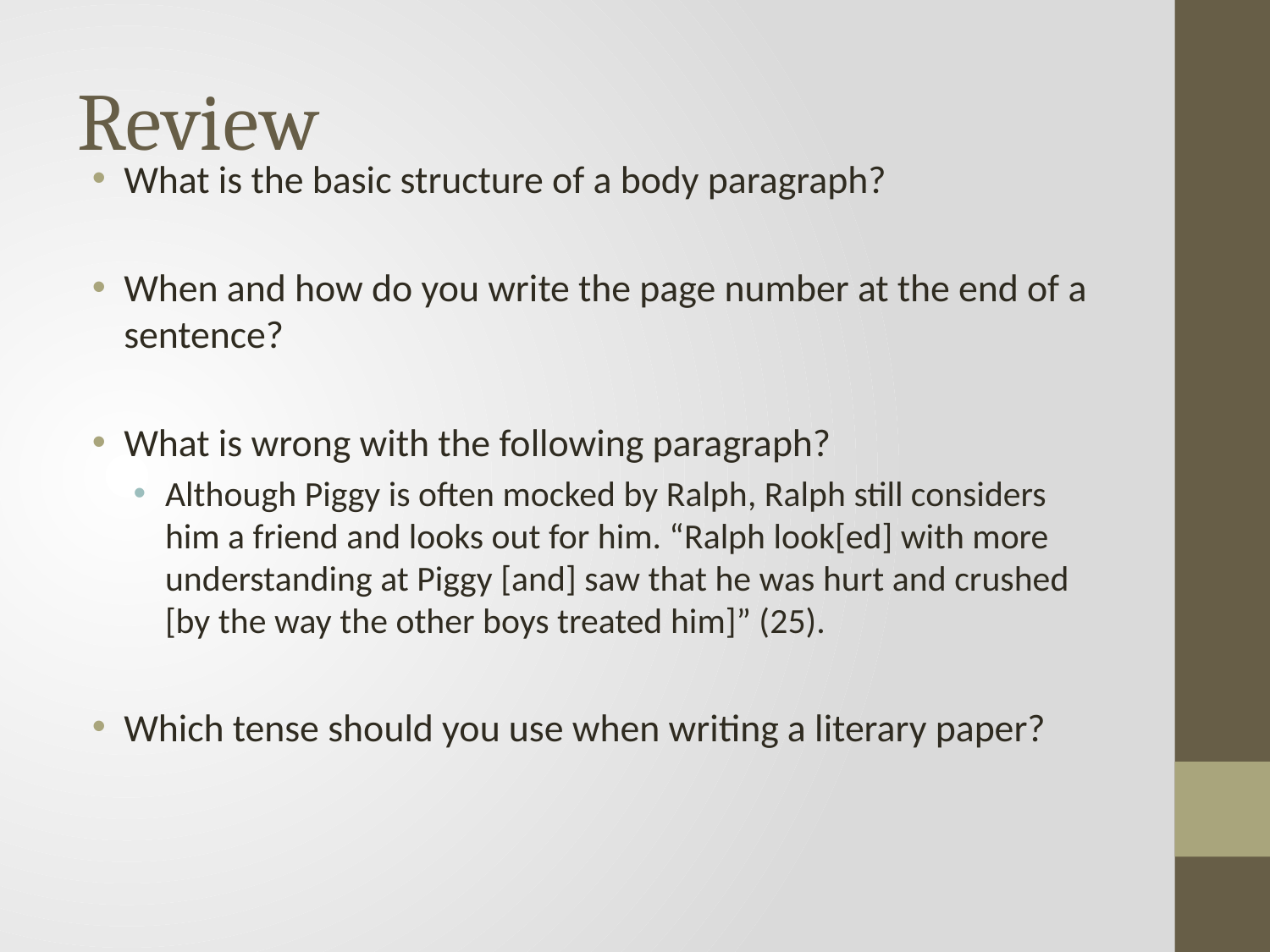

# Review
What is the basic structure of a body paragraph?

When and how do you write the page number at the end of a sentence?

What is wrong with the following paragraph?
Although Piggy is often mocked by Ralph, Ralph still considers him a friend and looks out for him. “Ralph look[ed] with more understanding at Piggy [and] saw that he was hurt and crushed [by the way the other boys treated him]” (25).

Which tense should you use when writing a literary paper?